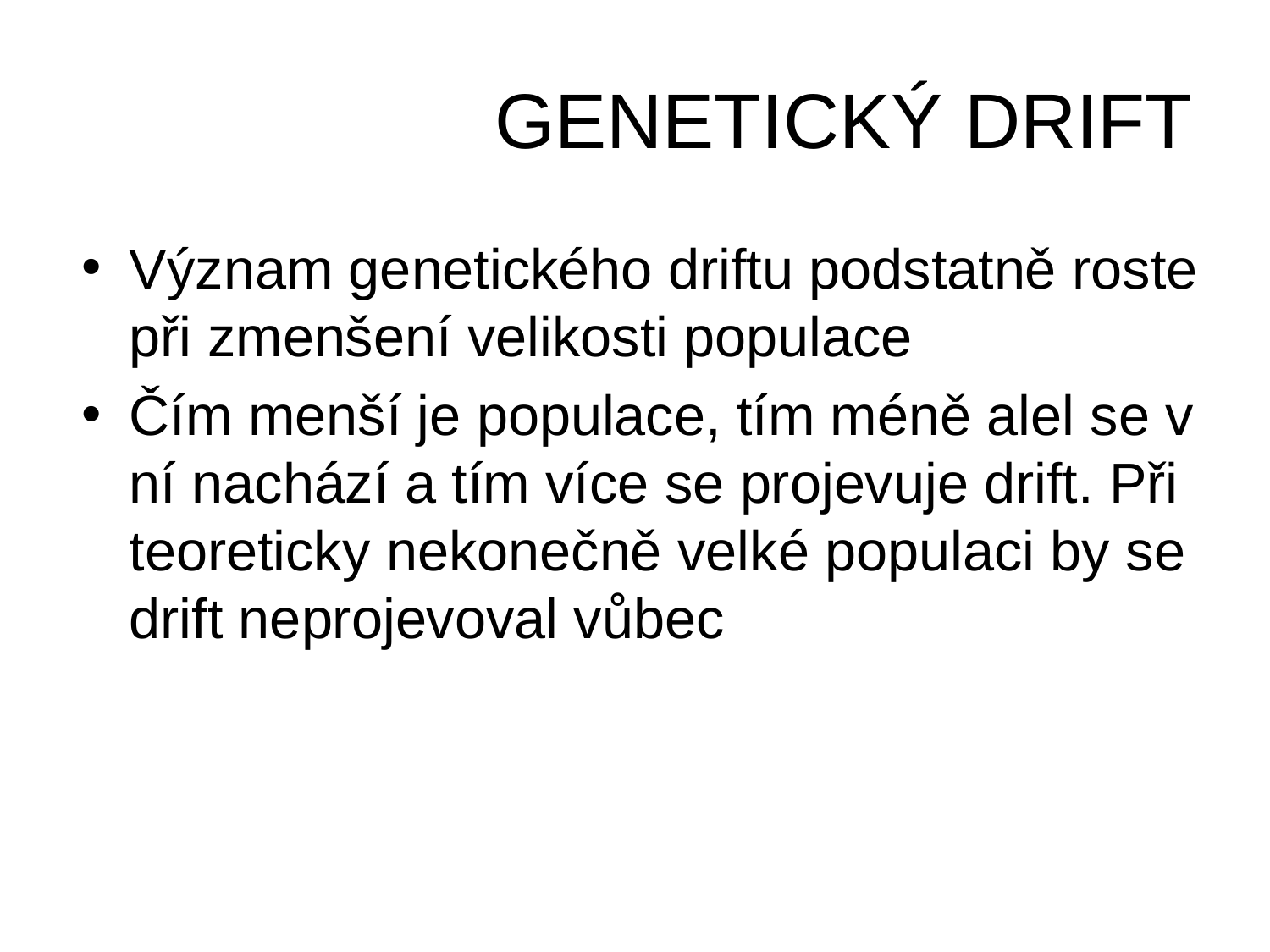

# GENETICKÝ DRIFT
Význam genetického driftu podstatně roste při zmenšení velikosti populace
Čím menší je populace, tím méně alel se v ní nachází a tím více se projevuje drift. Při teoreticky nekonečně velké populaci by se drift neprojevoval vůbec